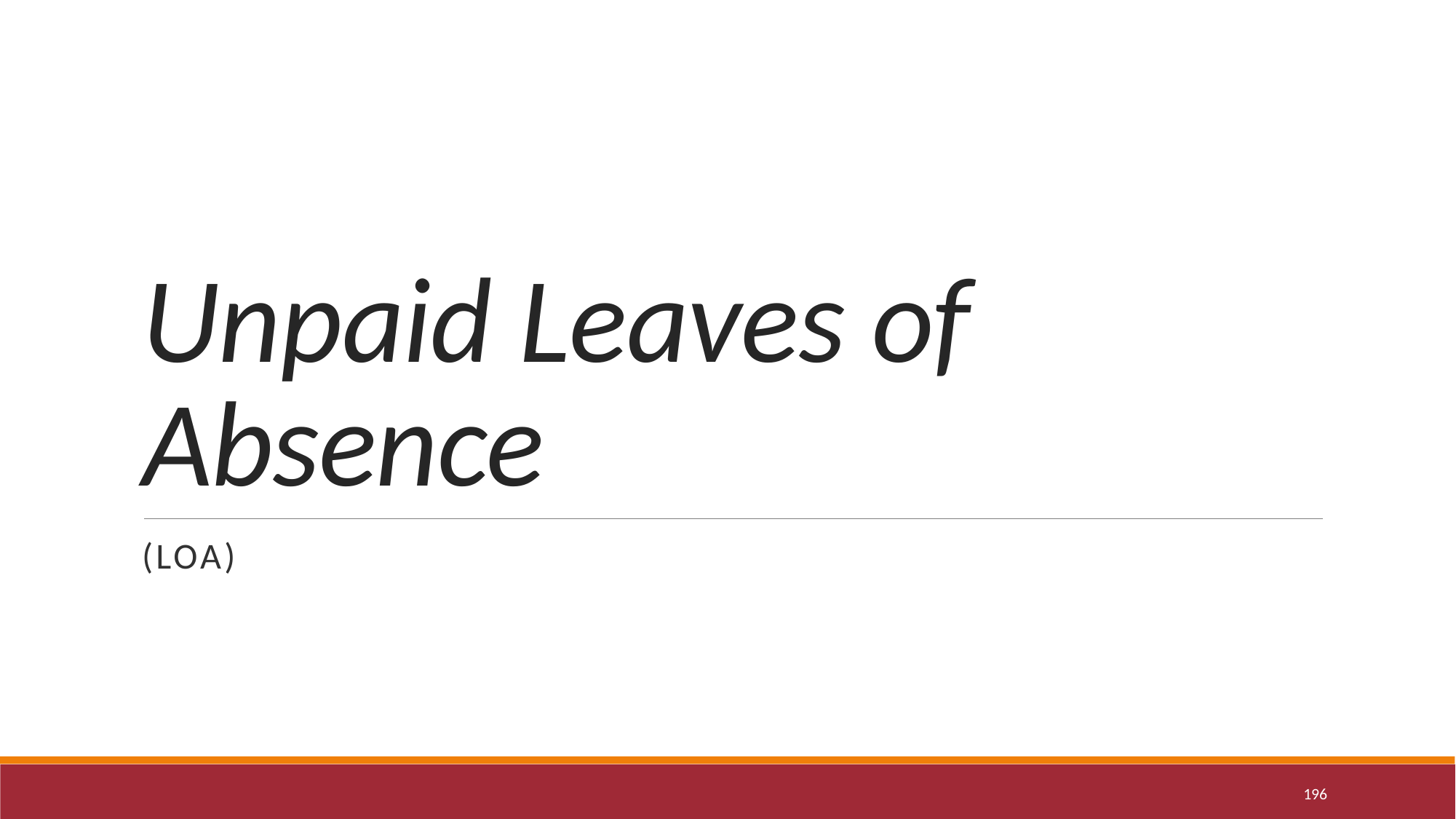

# Unpaid Leaves of Absence
(LOA)
196